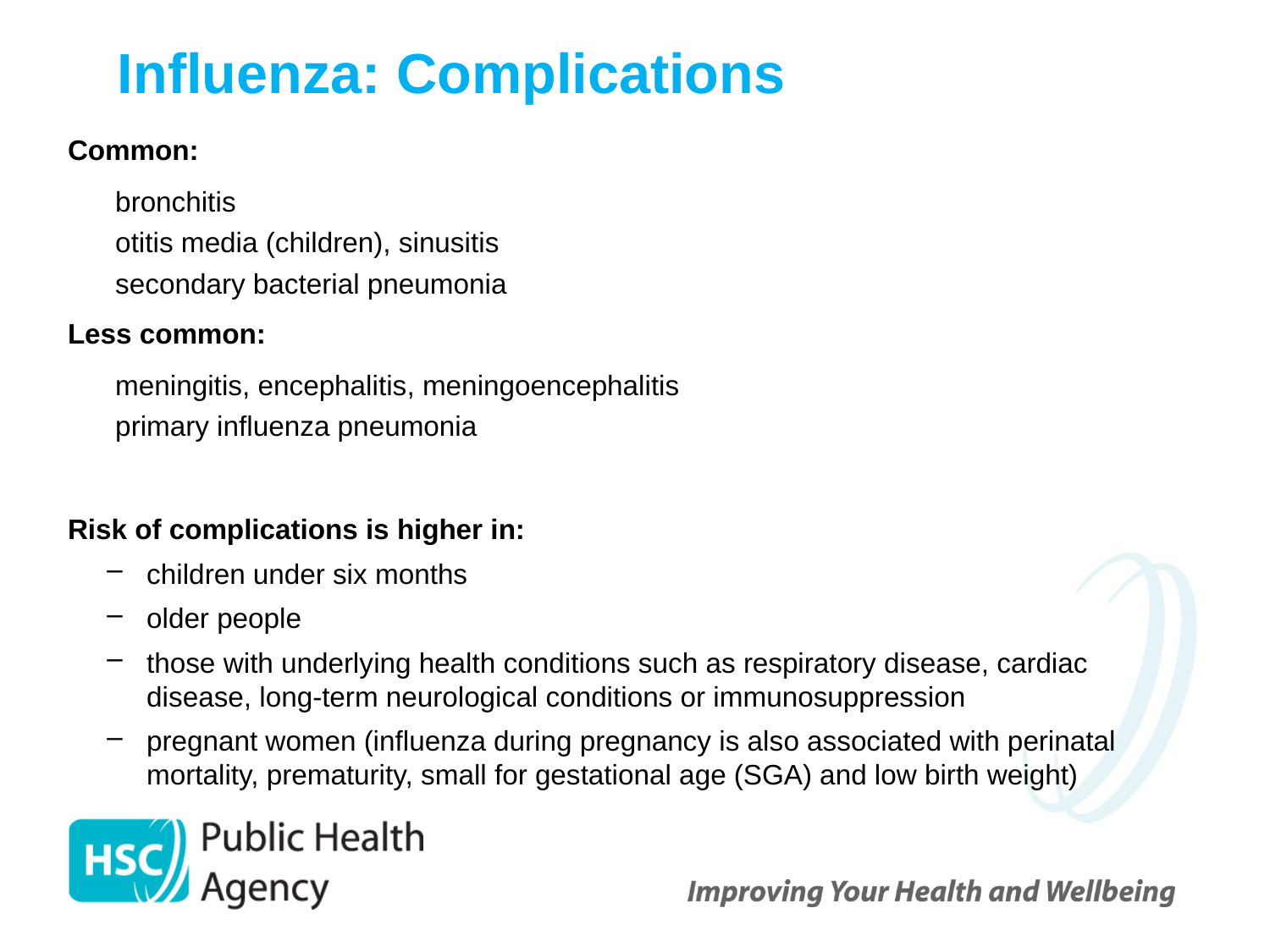

# Influenza: Complications
Common:
bronchitis
otitis media (children), sinusitis
secondary bacterial pneumonia
Less common:
meningitis, encephalitis, meningoencephalitis
primary influenza pneumonia

Risk of complications is higher in:
children under six months
older people
those with underlying health conditions such as respiratory disease, cardiac disease, long-term neurological conditions or immunosuppression
pregnant women (influenza during pregnancy is also associated with perinatal mortality, prematurity, small for gestational age (SGA) and low birth weight)

  9